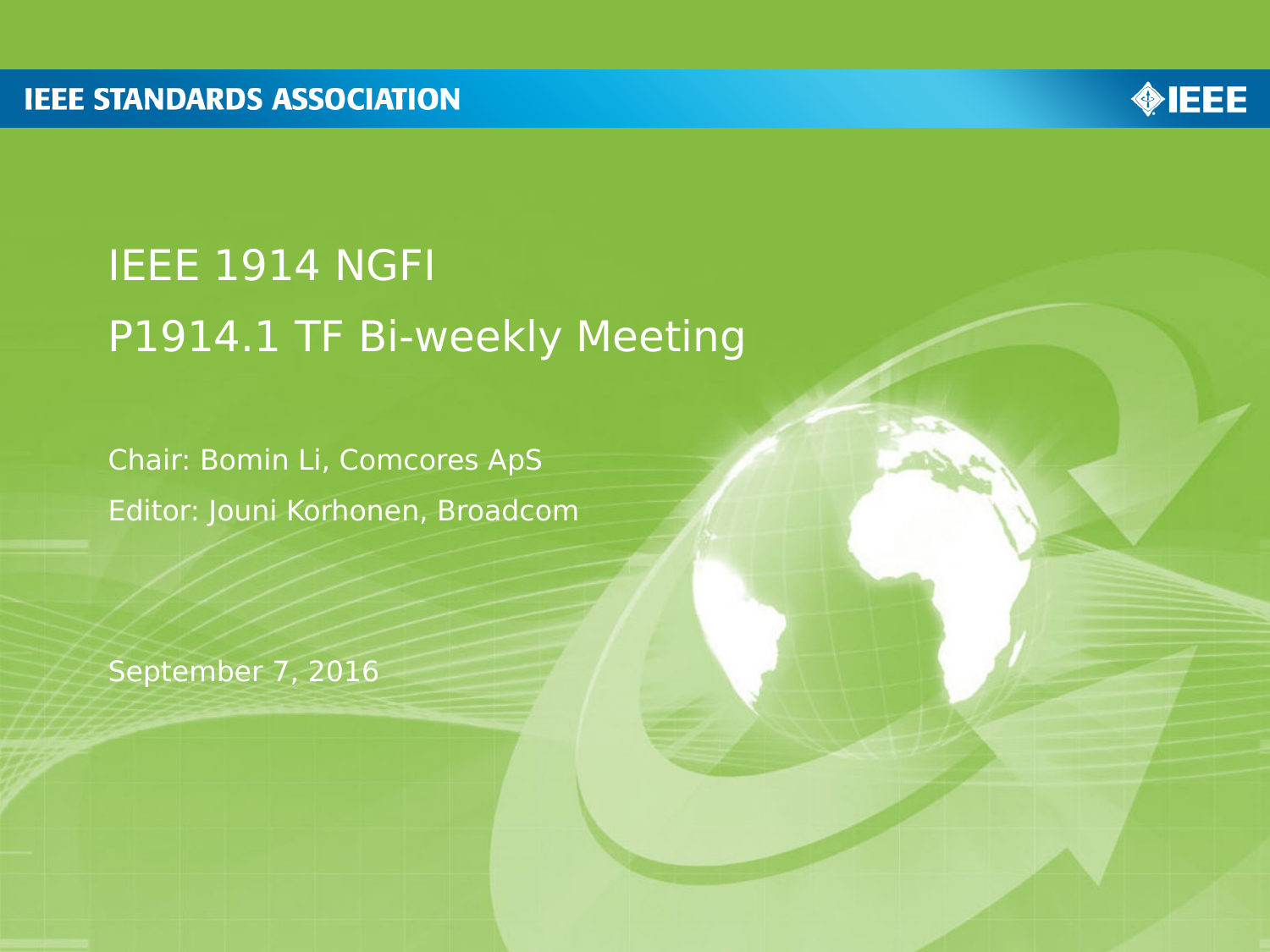

IEEE 1914 NGFI
P1914.1 TF Bi-weekly Meeting
Chair: Bomin Li, Comcores ApS
Editor: Jouni Korhonen, Broadcom
September 7, 2016